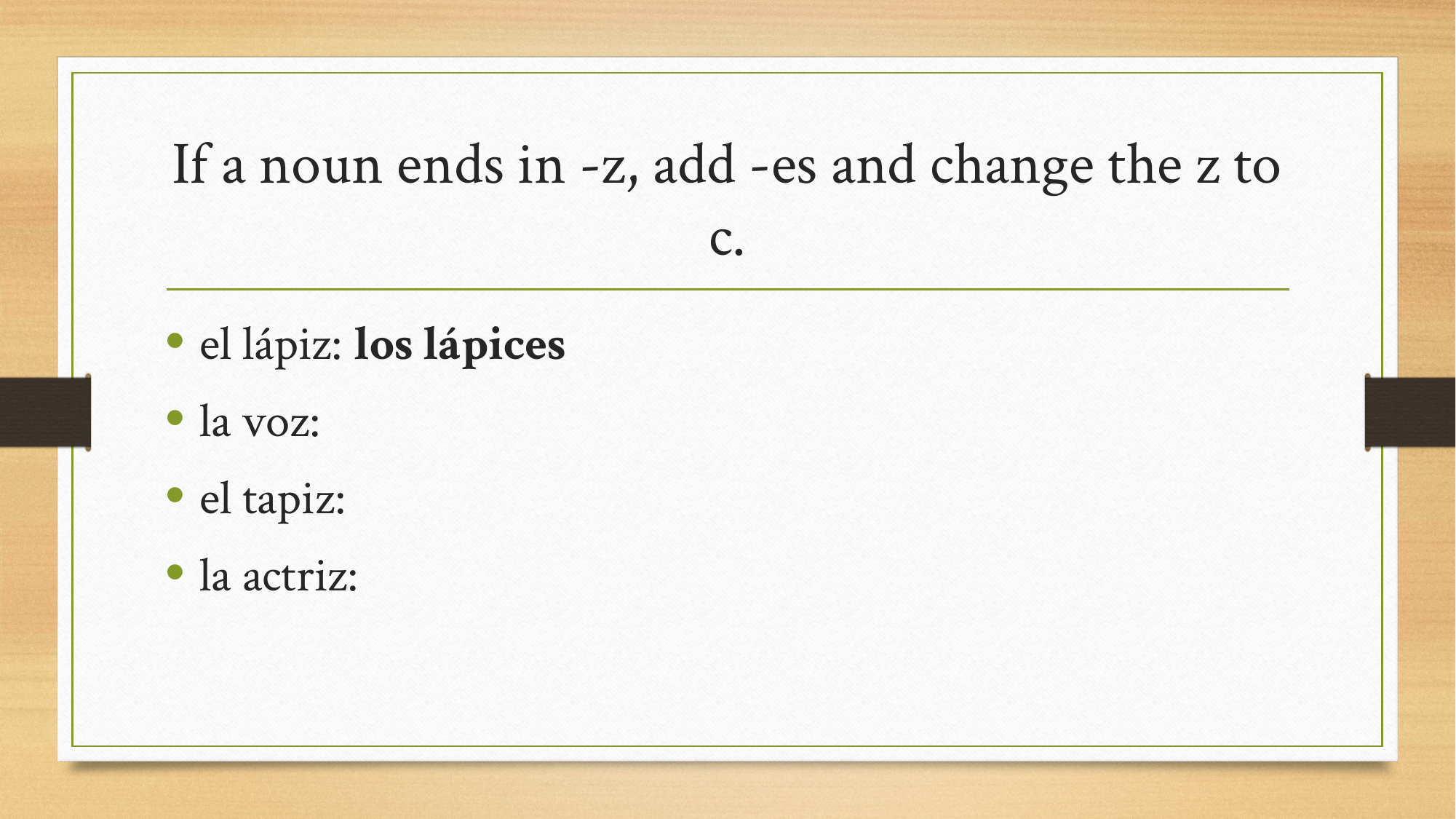

# If a noun ends in -z, add -es and change the z to c.
el lápiz: los lápices
la voz:
el tapiz:
la actriz: